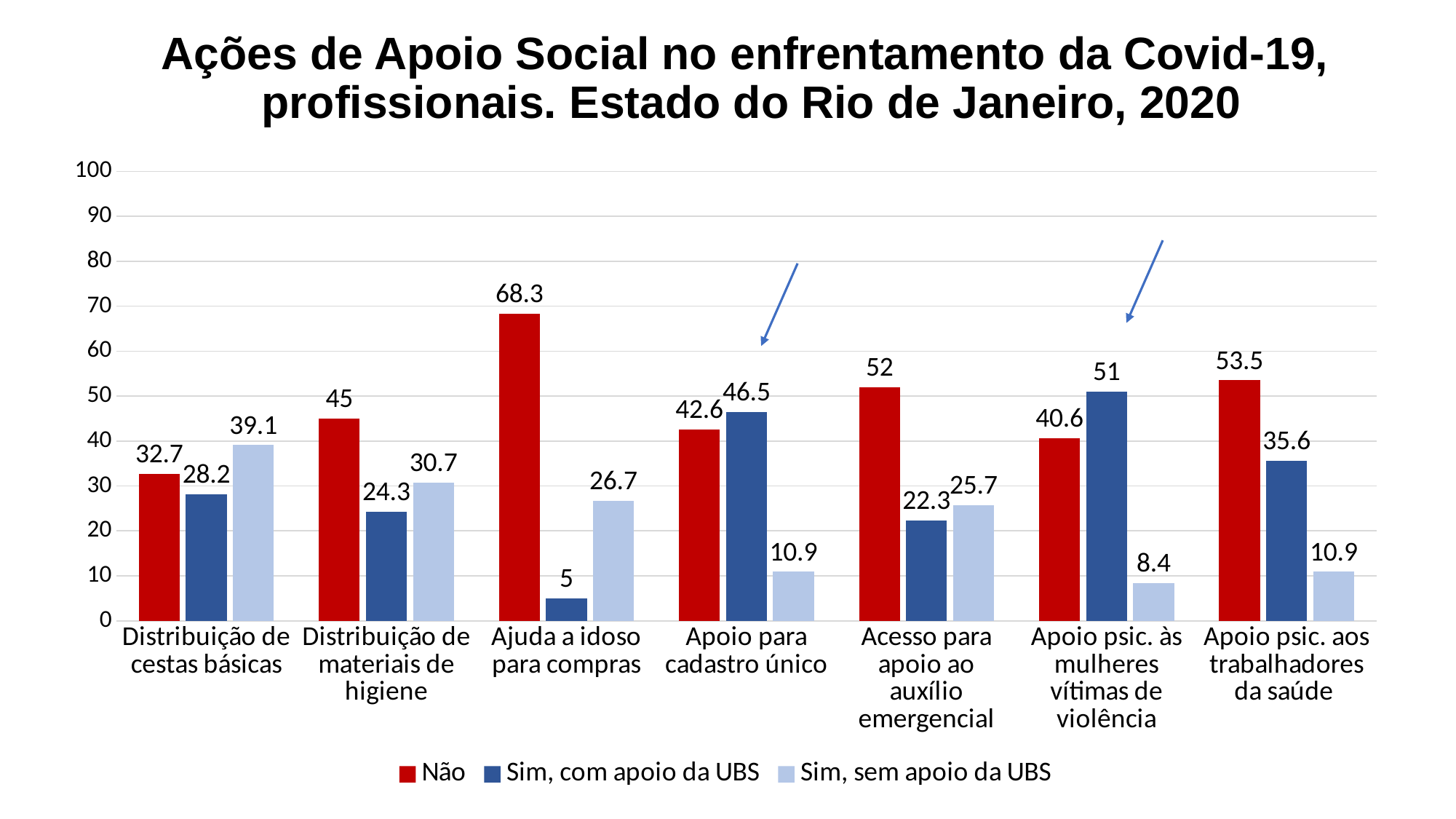

# Ações de Apoio Social no enfrentamento da Covid-19,  profissionais. Estado do Rio de Janeiro, 2020

### Chart

| Category | Não | Sim, com apoio da UBS | Sim, sem apoio da UBS |
|---|---|---|---|
| Distribuição de cestas básicas | 32.7 | 28.2 | 39.1 |
| Distribuição de materiais de higiene | 45.0 | 24.3 | 30.7 |
| Ajuda a idoso para compras | 68.3 | 5.0 | 26.7 |
| Apoio para cadastro único | 42.6 | 46.5 | 10.9 |
| Acesso para apoio ao auxílio emergencial | 52.0 | 22.3 | 25.7 |
| Apoio psic. às mulheres vítimas de violência | 40.6 | 51.0 | 8.4 |
| Apoio psic. aos trabalhadores da saúde  | 53.5 | 35.6 | 10.9 |